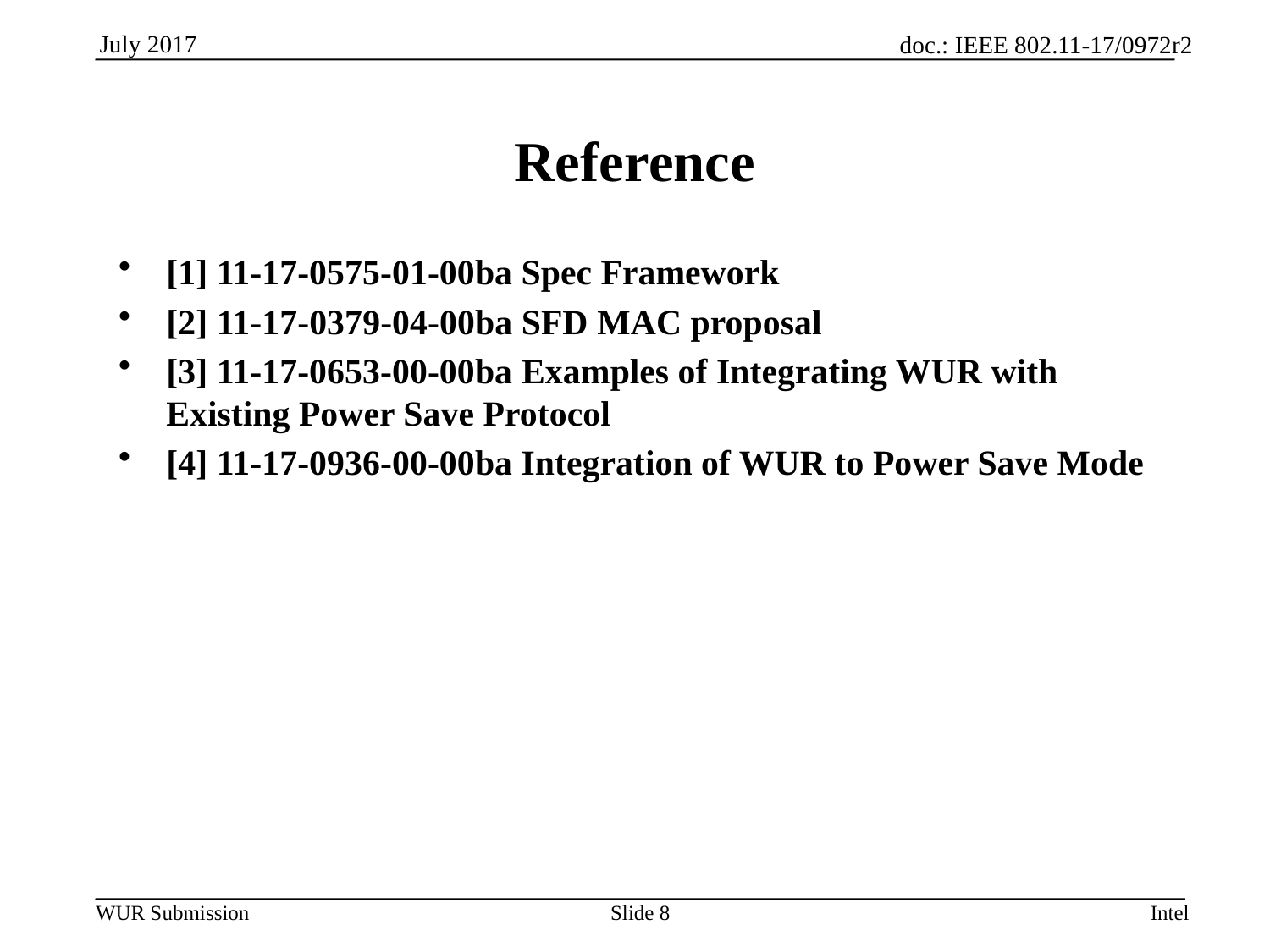

# Reference
[1] 11-17-0575-01-00ba Spec Framework
[2] 11-17-0379-04-00ba SFD MAC proposal
[3] 11-17-0653-00-00ba Examples of Integrating WUR with Existing Power Save Protocol
[4] 11-17-0936-00-00ba Integration of WUR to Power Save Mode

Slide 8
Intel